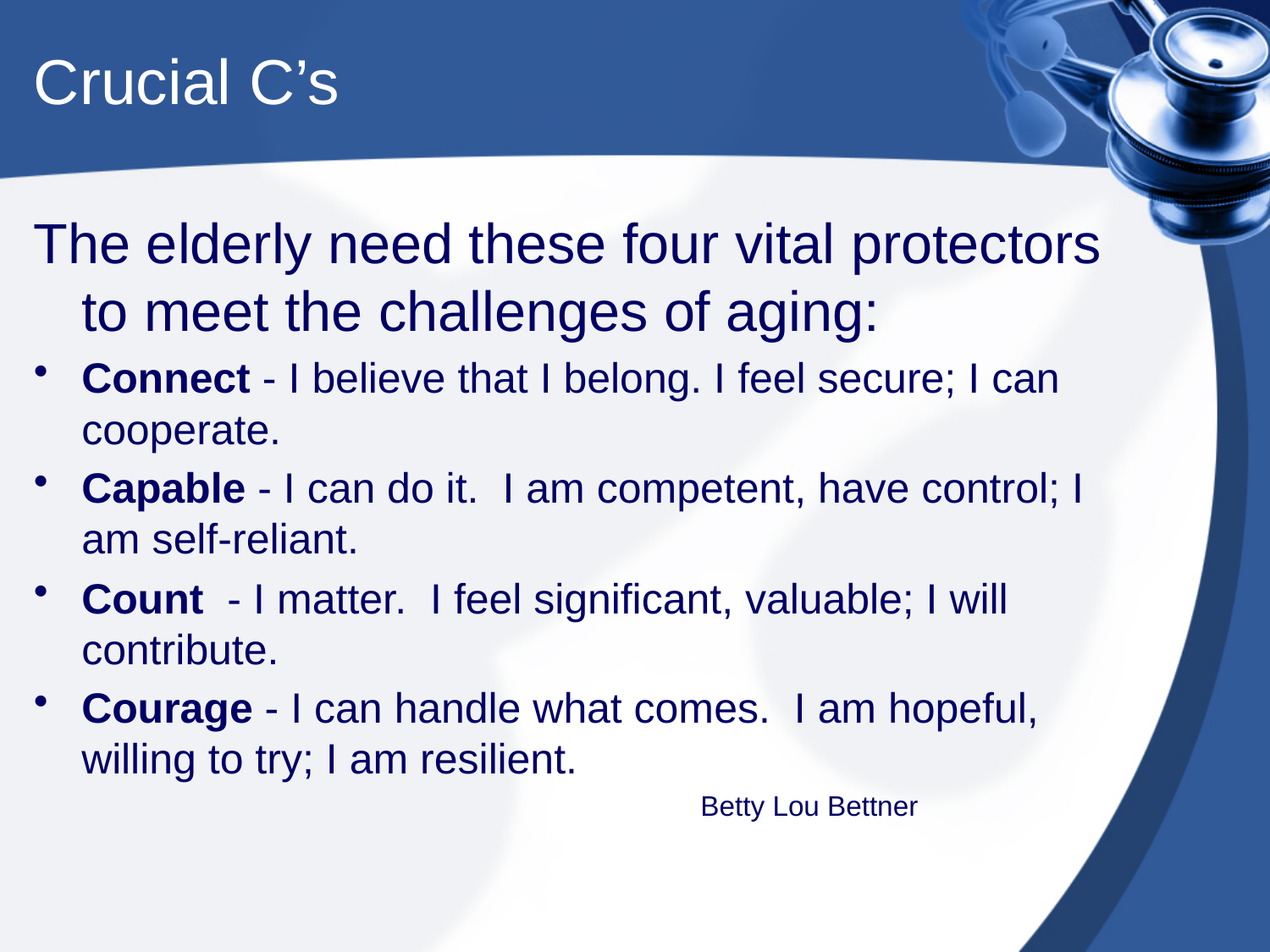

# Crucial C’s
The elderly need these four vital protectors to meet the challenges of aging:
Connect - I believe that I belong. I feel secure; I can cooperate.
Capable - I can do it.  I am competent, have control; I am self-reliant.
Count  - I matter.  I feel significant, valuable; I will contribute.
Courage - I can handle what comes.  I am hopeful, willing to try; I am resilient.
		Betty Lou Bettner